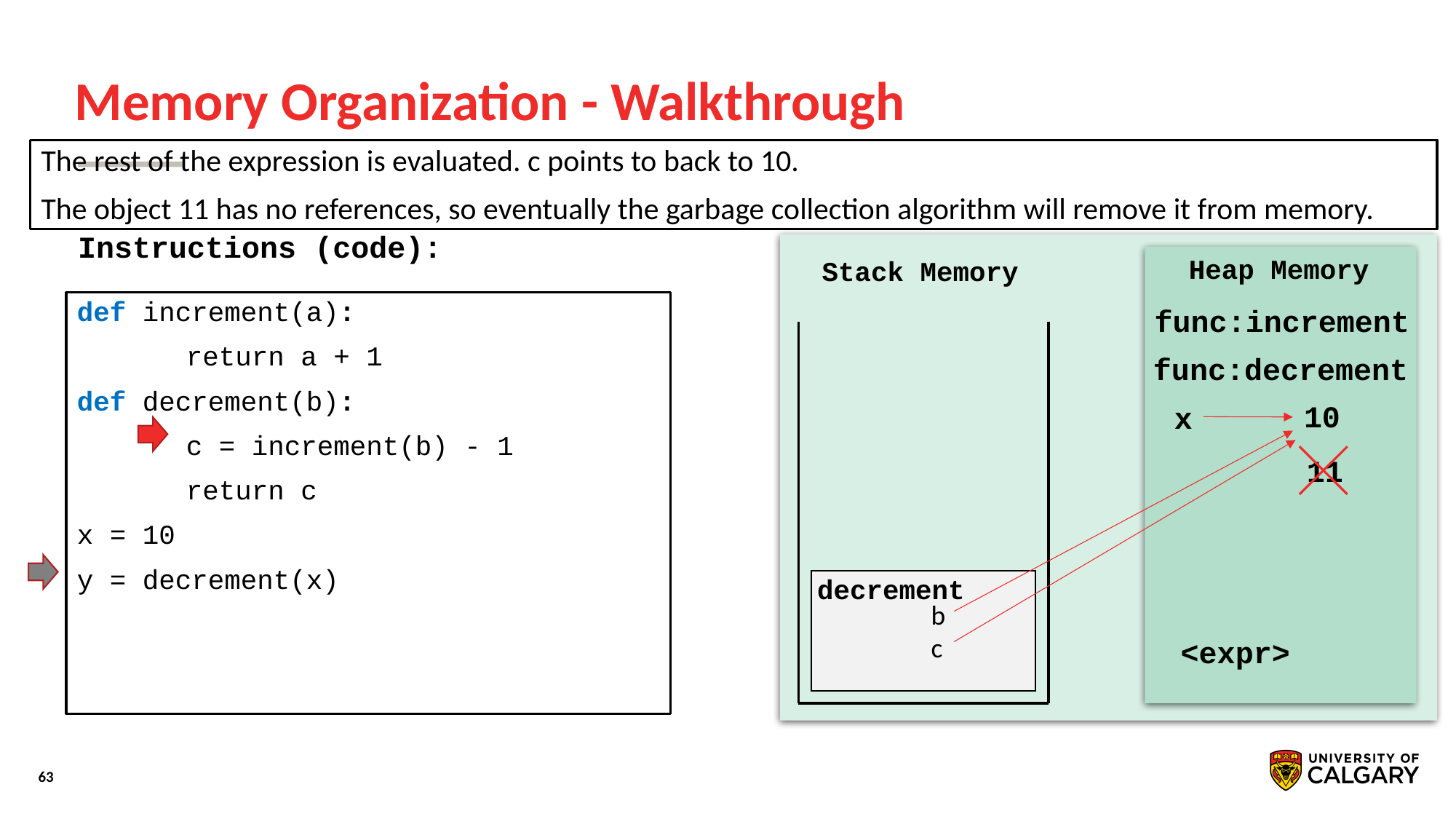

# Memory Organization - Walkthrough
The rest of the expression is evaluated. c points to back to 10.
The object 11 has no references, so eventually the garbage collection algorithm will remove it from memory.
Instructions (code):

Heap Memory

Stack Memory
def increment(a):
	return a + 1
def decrement(b):
	c = increment(b) - 1
	return c
x = 10
y = decrement(x)

func:increment
func:decrement
10
x

11

decrement
	b
	c
<expr>